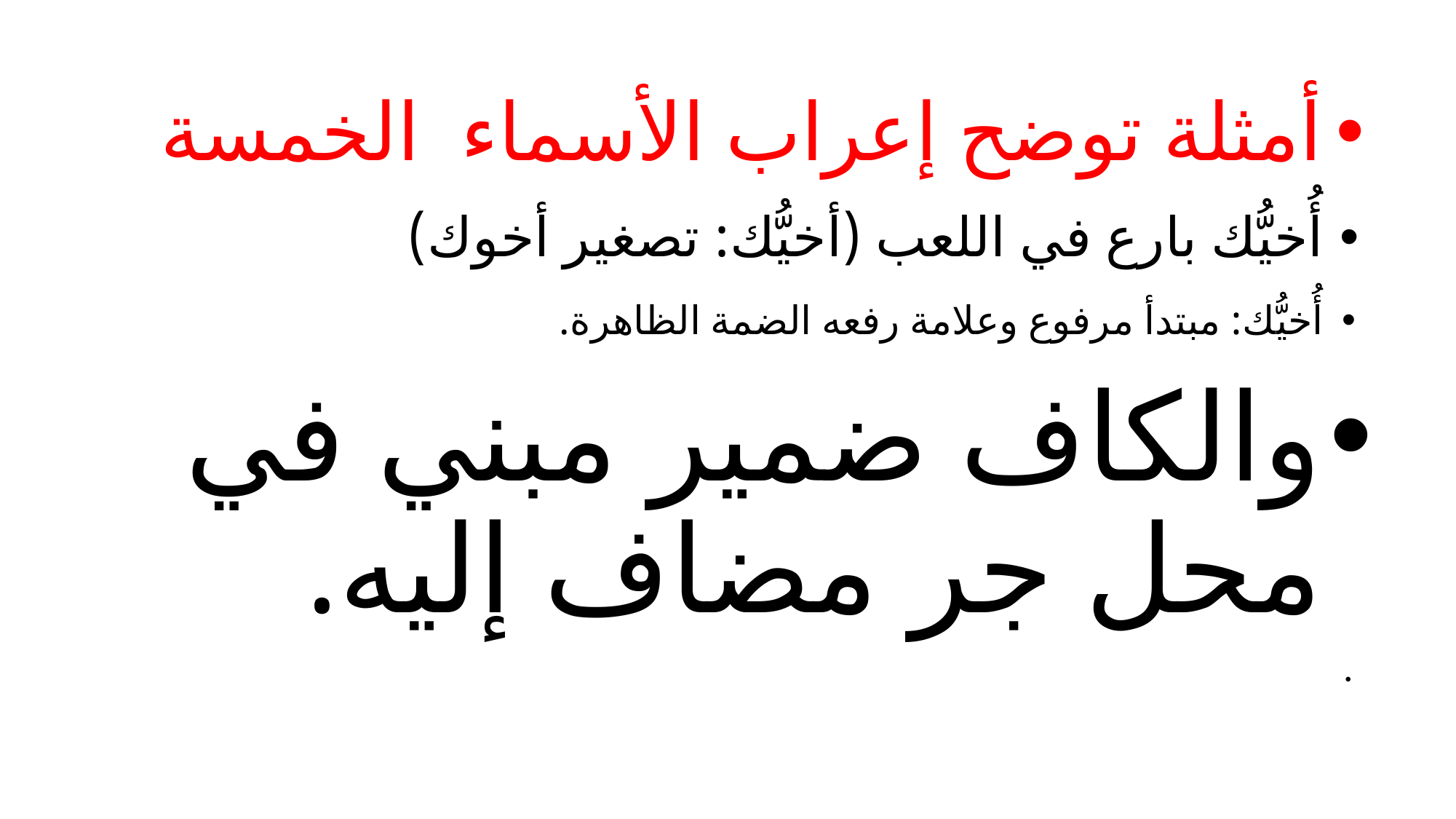

أمثلة توضح إعراب الأسماء  الخمسة

أُخيُّك بارع في اللعب (أخيُّك: تصغير أخوك)

أُخيُّك: مبتدأ مرفوع وعلامة رفعه الضمة الظاهرة.

والكاف ضمير مبني في محل جر مضاف إليه.